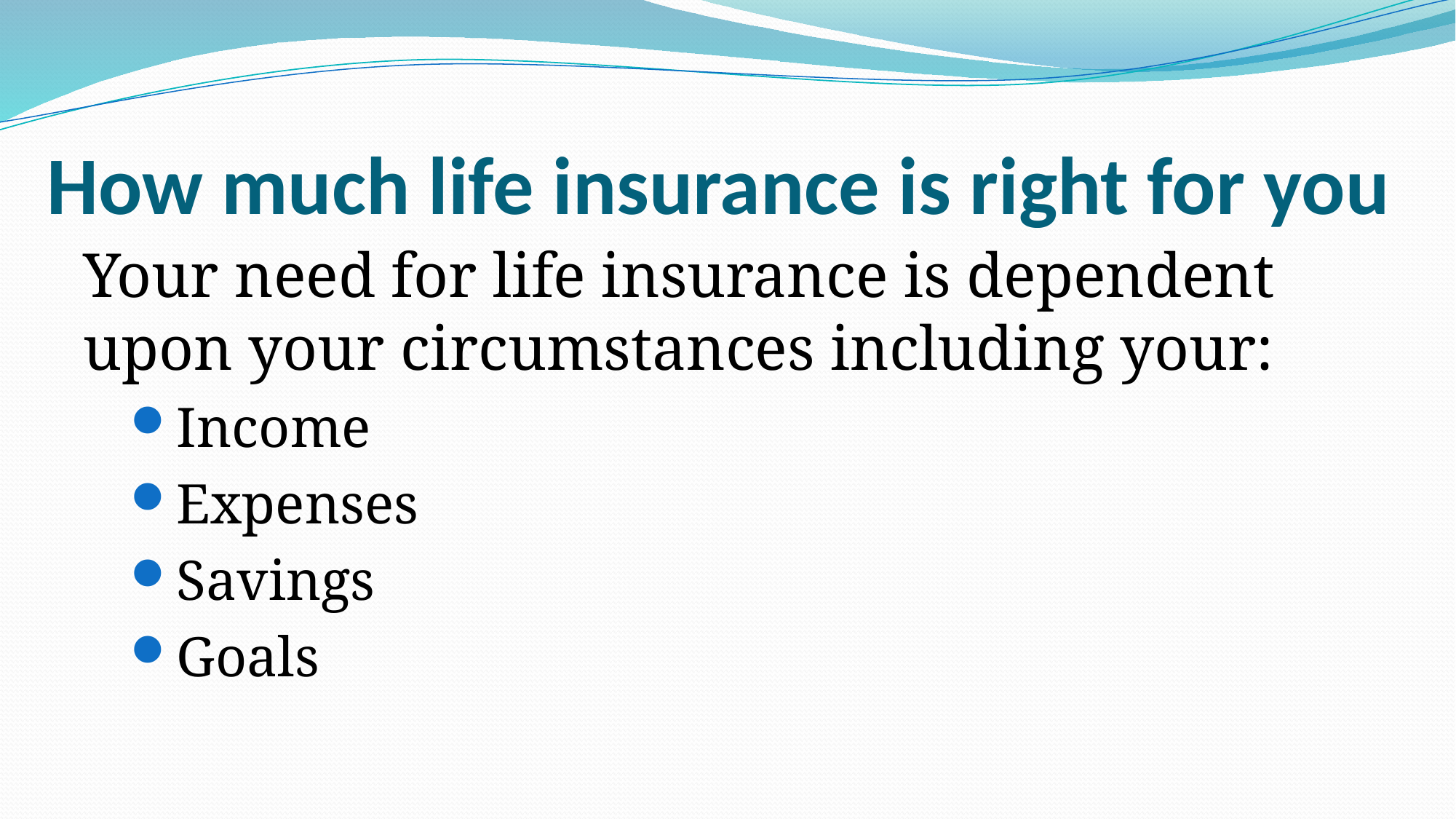

# How much life insurance is right for you
Your need for life insurance is dependent upon your circumstances including your:
Income
Expenses
Savings
Goals